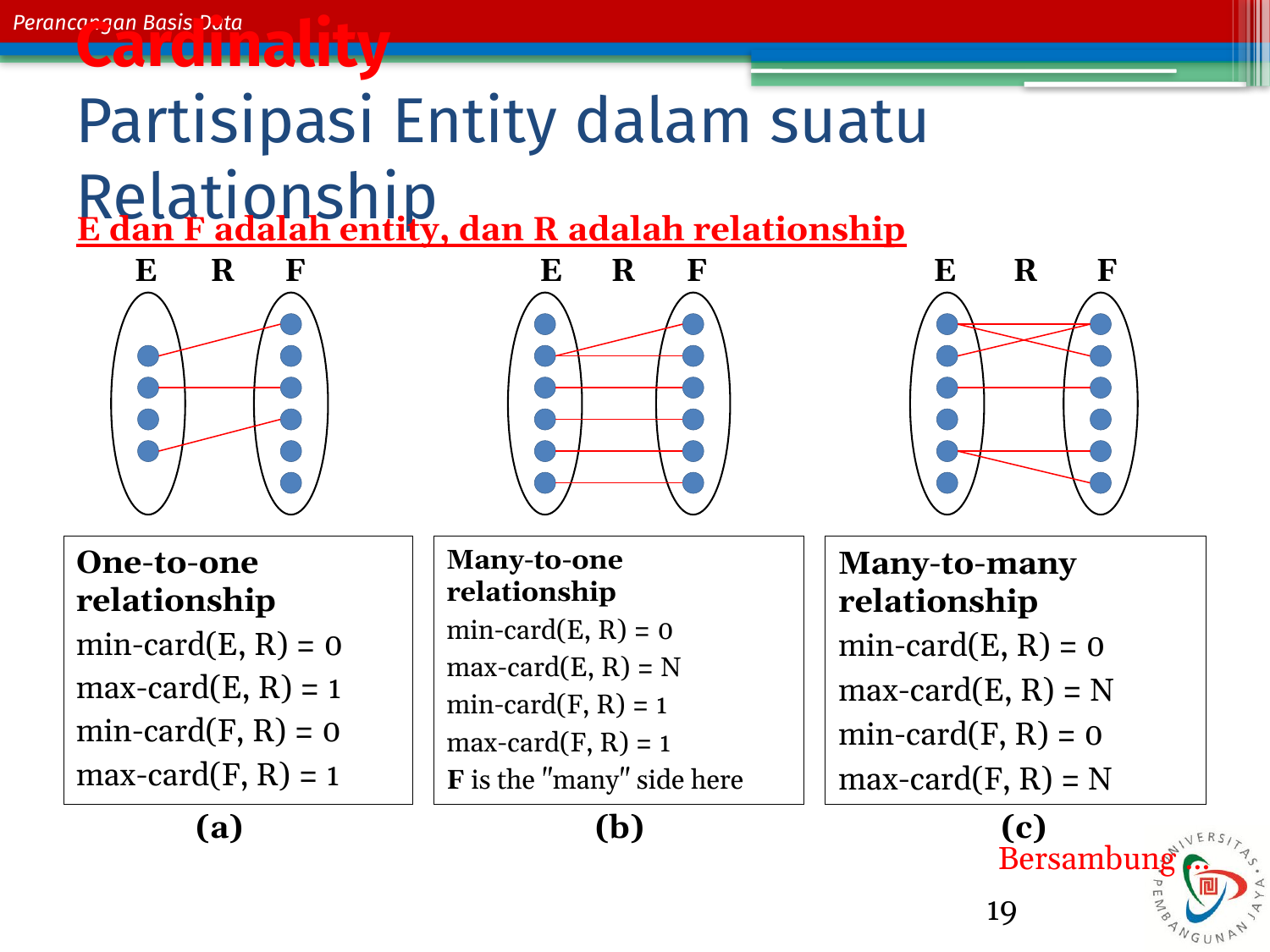

# Cardinality Partisipasi Entity dalam suatu Relationship
E dan F adalah entity, dan R adalah relationship
E
R
F

E
R
F

E
R
F

One-to-one relationship
min-card(E, R) = 0
max-card(E, R) = 1
min-card(F, R) = 0
max-card(F, R) = 1
Many-to-one relationship
min-card(E, R) = 0
max-card(E, R) = N
min-card(F, R) = 1
max-card(F, R) = 1
F is the "many" side here
Many-to-many relationship
min-card(E, R) = 0
max-card(E, R) = N
min-card(F, R) = 0
max-card(F, R) = N
(a)
(b)
(c)
Bersambung …

19